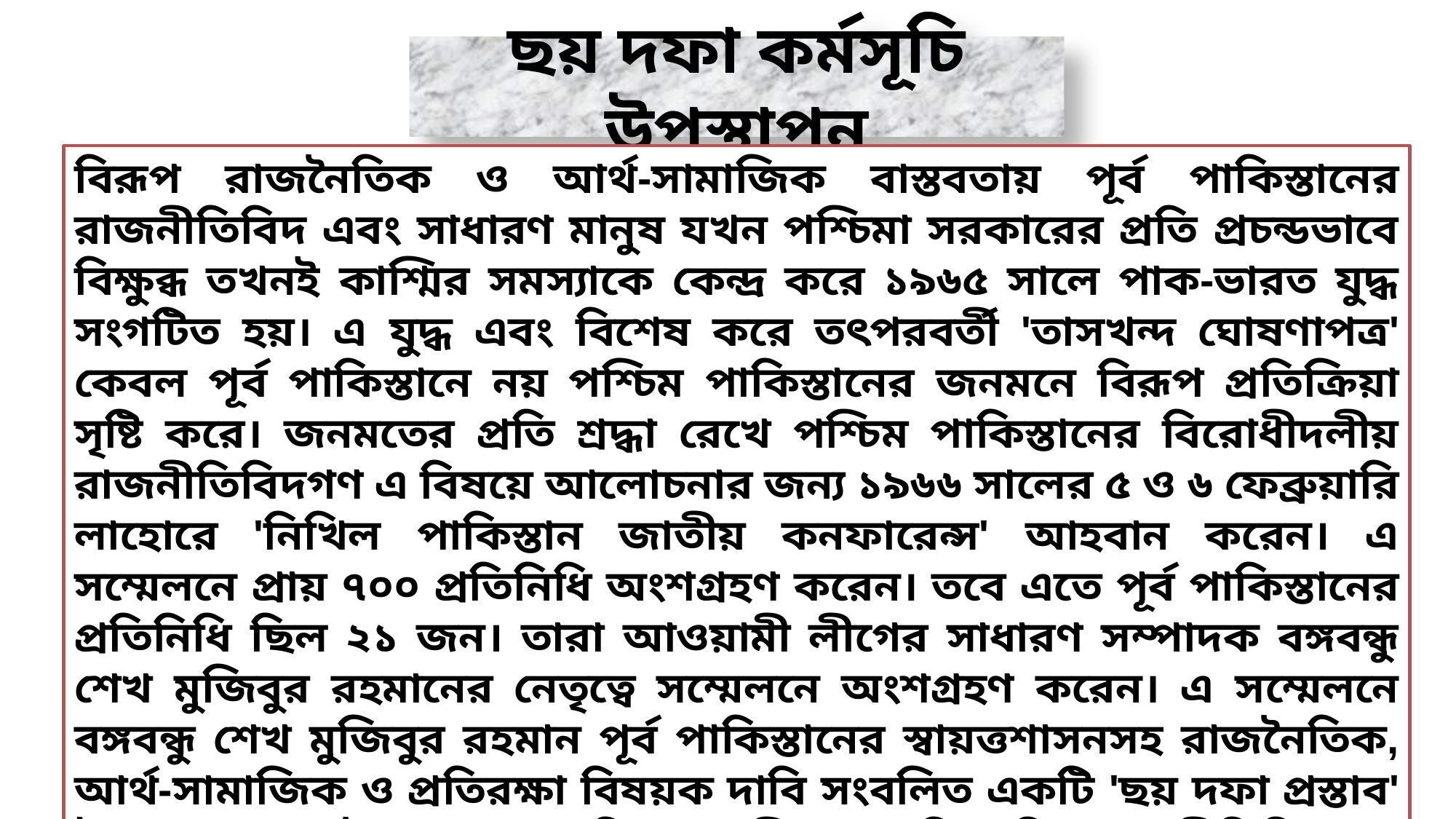

# ছয় দফা কর্মসূচি উপস্থাপন
বিরূপ রাজনৈতিক ও আর্থ-সামাজিক বাস্তবতায় পূর্ব পাকিস্তানের রাজনীতিবিদ এবং সাধারণ মানুষ যখন পশ্চিমা সরকারের প্রতি প্রচন্ডভাবে বিক্ষুব্ধ তখনই কাশ্মির সমস্যাকে কেন্দ্র করে ১৯৬৫ সালে পাক-ভারত যুদ্ধ সংগটিত হয়। এ যুদ্ধ এবং বিশেষ করে তৎপরবর্তী 'তাসখন্দ ঘোষণাপত্র' কেবল পূর্ব পাকিস্তানে নয় পশ্চিম পাকিস্তানের জনমনে বিরূপ প্রতিক্রিয়া সৃষ্টি করে। জনমতের প্রতি শ্রদ্ধা রেখে পশ্চিম পাকিস্তানের বিরোধীদলীয় রাজনীতিবিদগণ এ বিষয়ে আলোচনার জন্য ১৯৬৬ সালের ৫ ও ৬ ফেব্রুয়ারি লাহোরে 'নিখিল পাকিস্তান জাতীয় কনফারেন্স' আহবান করেন। এ সম্মেলনে প্রায় ৭০০ প্রতিনিধি অংশগ্রহণ করেন। তবে এতে পূর্ব পাকিস্তানের প্রতিনিধি ছিল ২১ জন। তারা আওয়ামী লীগের সাধারণ সম্পাদক বঙ্গবন্ধু শেখ মুজিবুর রহমানের নেতৃত্বে সম্মেলনে অংশগ্রহণ করেন। এ সম্মেলনে বঙ্গবন্ধু শেখ মুজিবুর রহমান পূর্ব পাকিস্তানের স্বায়ত্তশাসনসহ রাজনৈতিক, আর্থ-সামাজিক ও প্রতিরক্ষা বিষয়ক দাবি সংবলিত একটি 'ছয় দফা প্রস্তাব' উত্থাপনের চেষ্টা করেন। কিন্তু পশ্চিম পাকিস্তানি রাজনীতিবিদদের বিরোধীতায় তিনি ব্যর্থ হন। অবশেষে লাহোরে আহূত এক সাংবাদিক সম্মেলনে তিনি আনুষ্ঠানিকভাবে তাঁর কর্মসূচি প্রকাশ করেন। 'ছয় দফা' ভিত্তিক এ কর্মসূচি ইতিহাসে 'ঐতিহাসিক ছয় দফা' নামে পরিচিত।